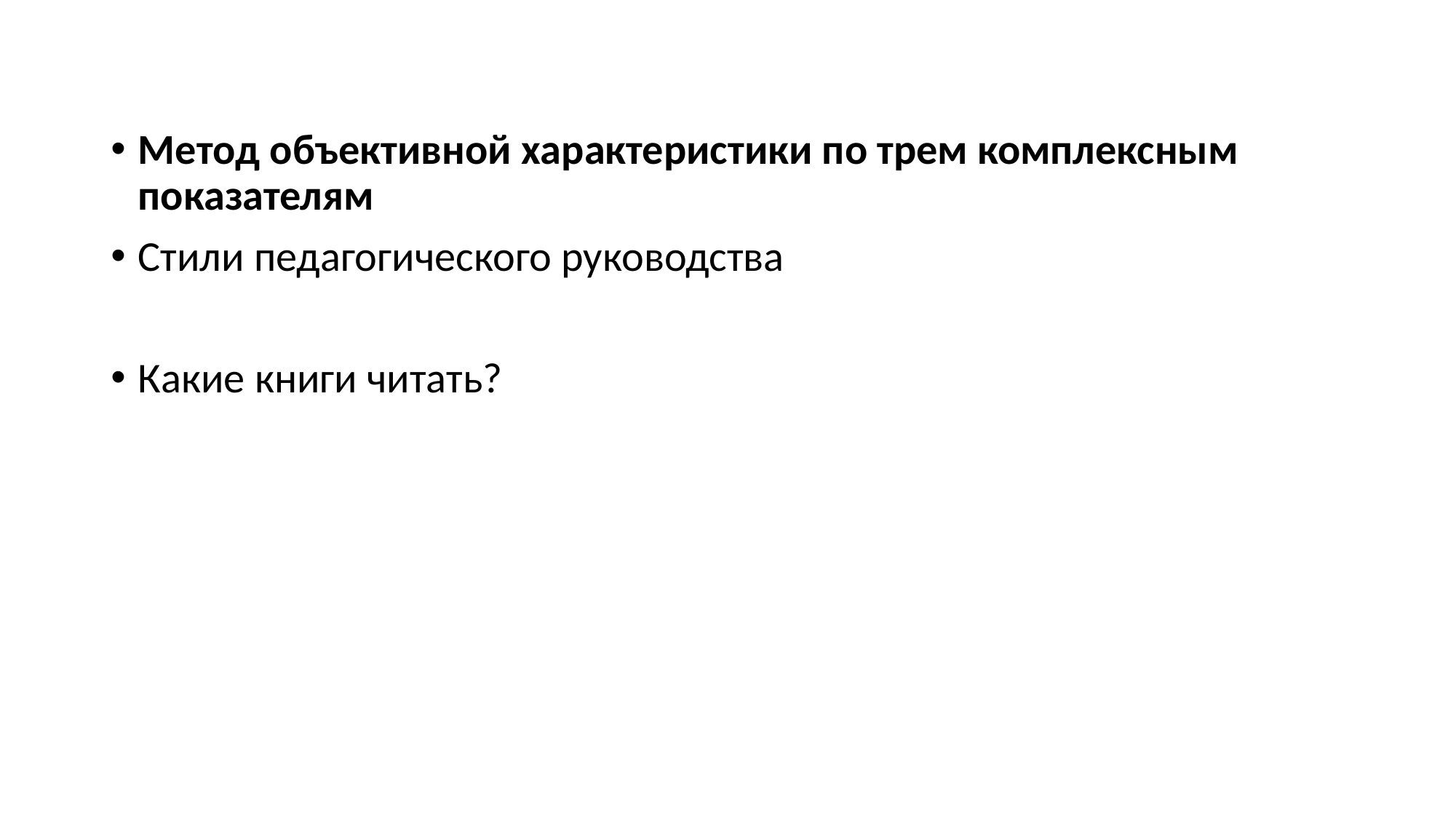

Метод объективной характеристики по трем комплексным показателям
Стили педагогического руководства

Какие книги читать?